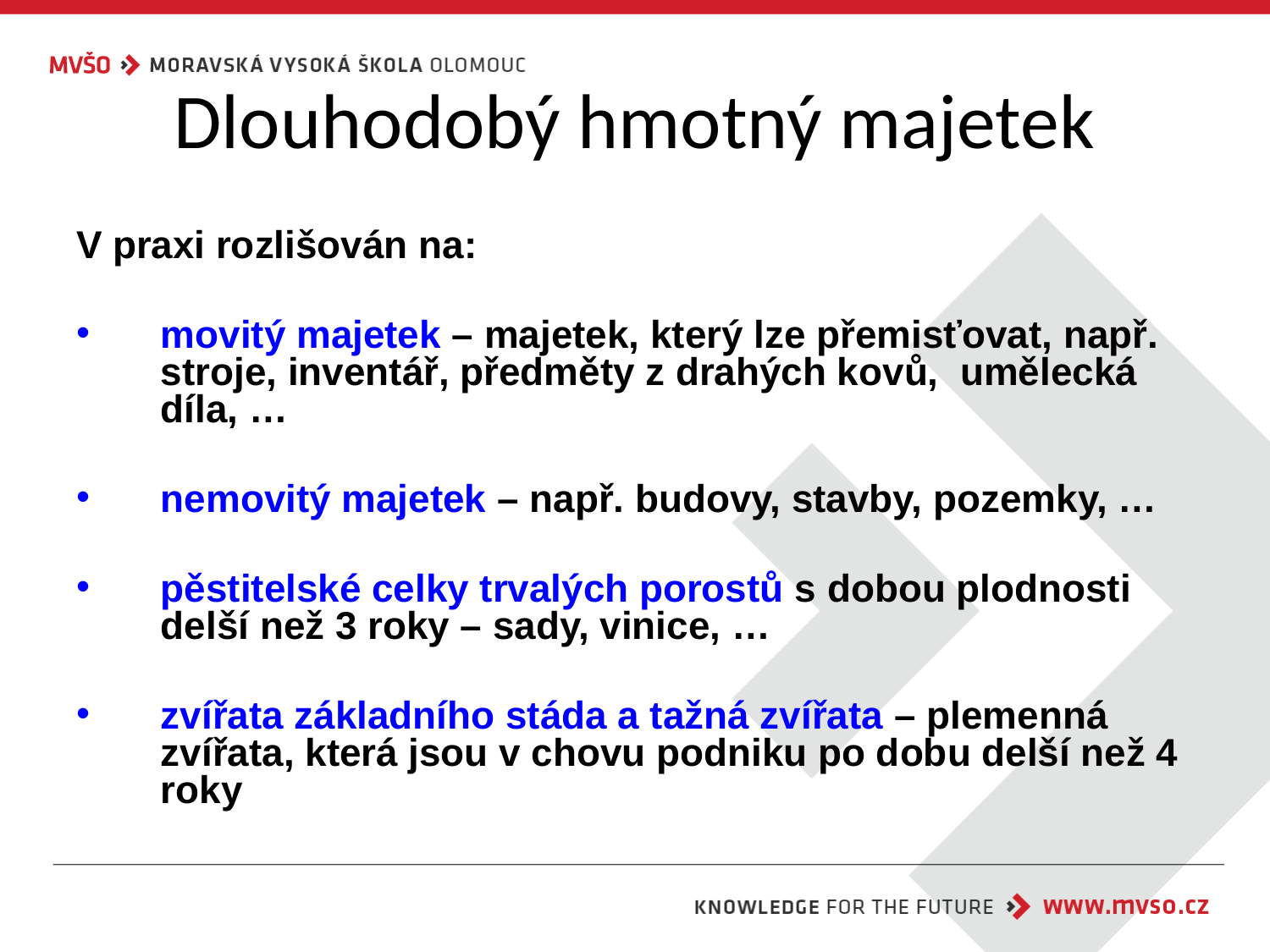

# Dlouhodobý hmotný majetek
V praxi rozlišován na:

movitý majetek – majetek, který lze přemisťovat, např. stroje, inventář, předměty z drahých kovů,  umělecká díla, …

nemovitý majetek – např. budovy, stavby, pozemky, …

pěstitelské celky trvalých porostů s dobou plodnosti  delší než 3 roky – sady, vinice, …

zvířata základního stáda a tažná zvířata – plemenná zvířata, která jsou v chovu podniku po dobu delší než 4 roky